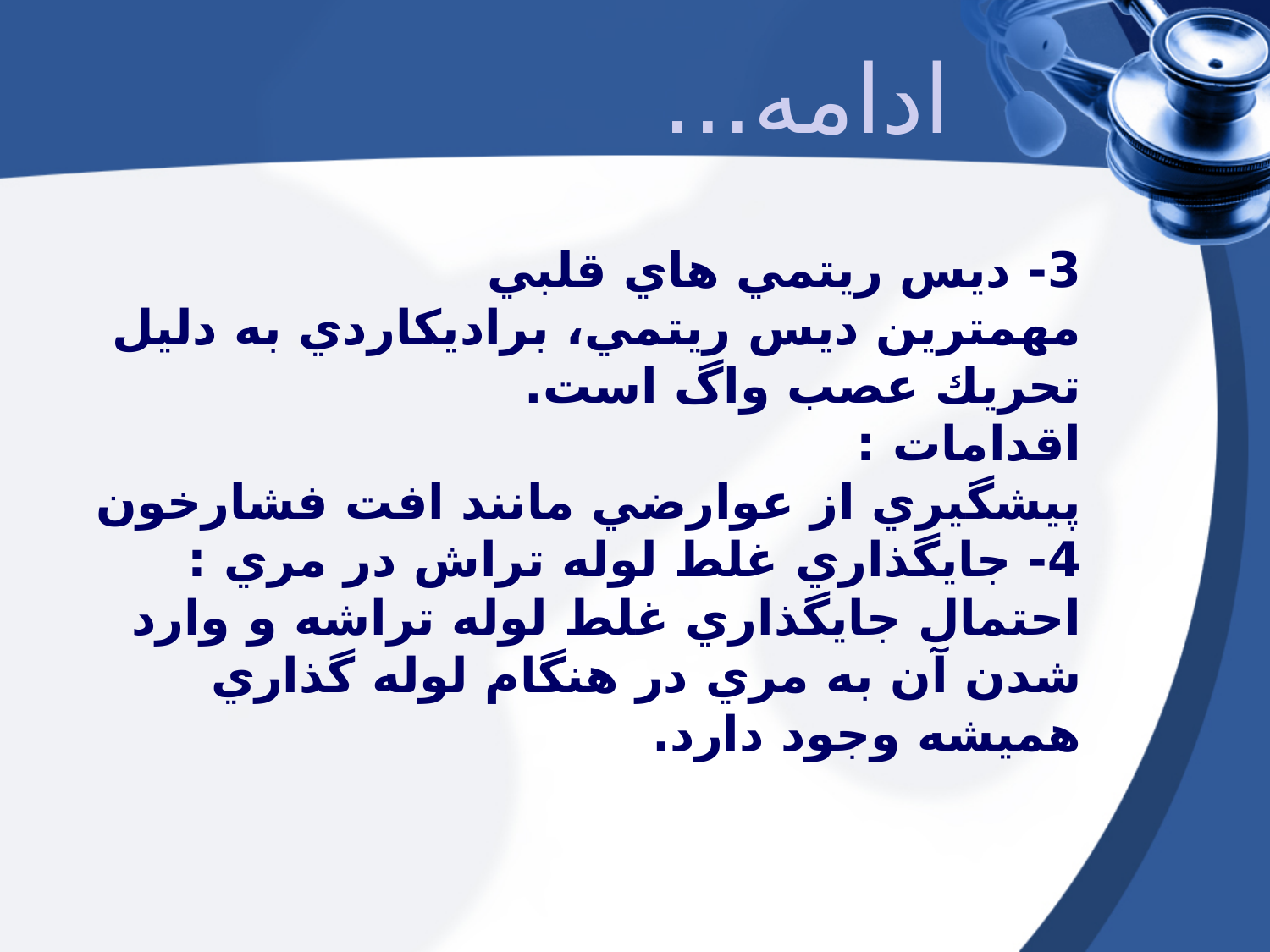

ادامه...
3- ديس ريتمي هاي قلبي
مهمترين ديس ريتمي، براديكاردي به دليل تحريك عصب واگ است.
اقدامات :
پيشگيري از عوارضي مانند افت فشارخون
4- جايگذاري غلط لوله تراش در مري :
احتمال جايگذاري غلط لوله تراشه و وارد شدن آن به مري در هنگام لوله گذاري هميشه وجود دارد.